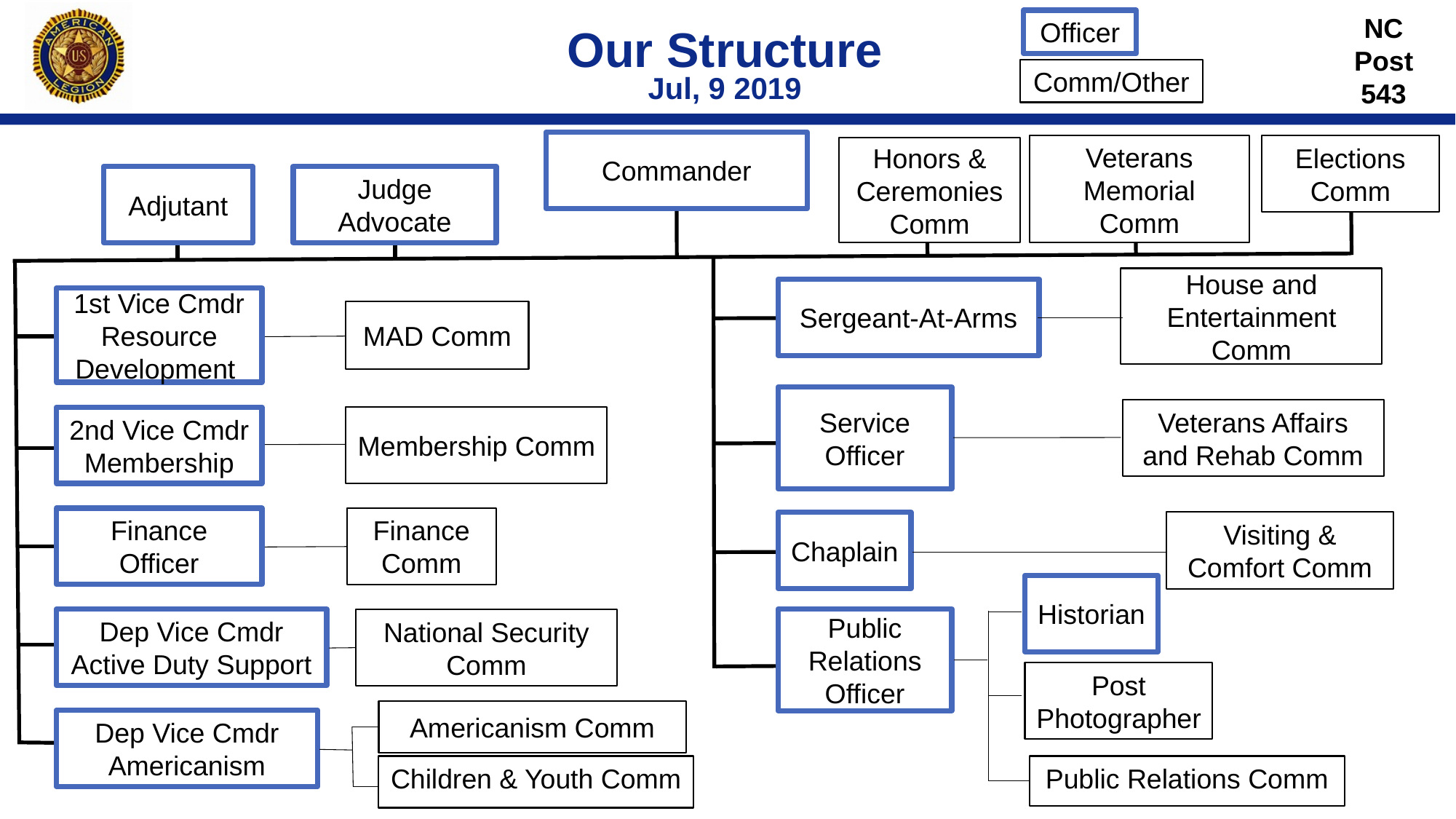

Officer
# Our Structure Jul, 9 2019
Comm/Other
Commander
Veterans Memorial Comm
Elections Comm
Honors & Ceremonies Comm
Adjutant
Judge Advocate
House and Entertainment Comm
Sergeant-At-Arms
1st Vice Cmdr Resource Development
MAD Comm
Service Officer
Veterans Affairs and Rehab Comm
2nd Vice Cmdr Membership
Membership Comm
Finance Comm
Finance Officer
Visiting & Comfort Comm
Chaplain
Historian
Public Relations Officer
Dep Vice Cmdr Active Duty Support
National Security Comm
Post Photographer
Americanism Comm
Dep Vice Cmdr Americanism
Children & Youth Comm
Public Relations Comm